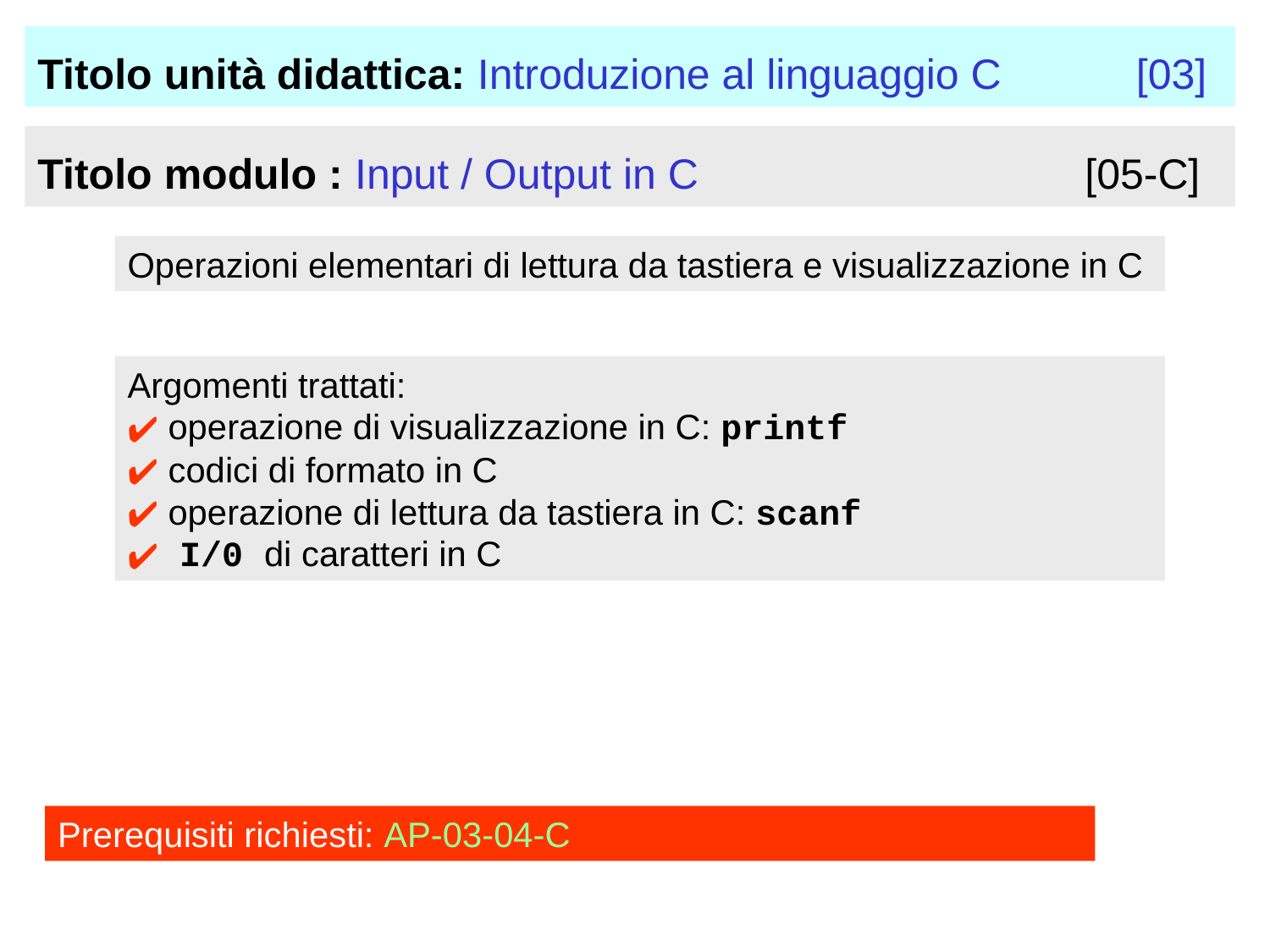

Titolo unità didattica: Introduzione al linguaggio C	       [03]
Titolo modulo : Input / Output in C 		   	  [05-C]
Operazioni elementari di lettura da tastiera e visualizzazione in C
Argomenti trattati:
 operazione di visualizzazione in C: printf
 codici di formato in C
 operazione di lettura da tastiera in C: scanf
 I/0 di caratteri in C
Prerequisiti richiesti: AP-03-04-C